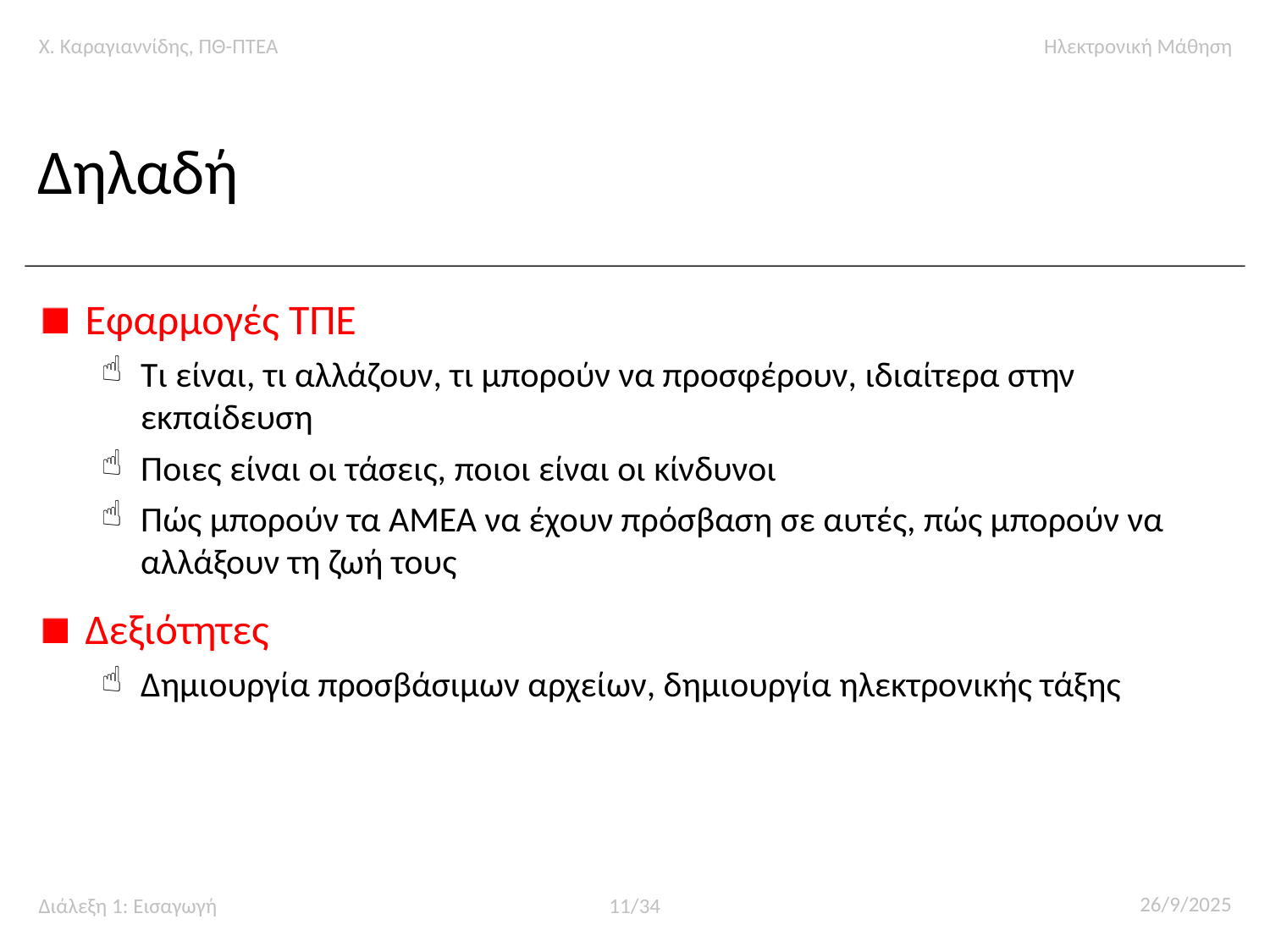

# Δηλαδή
Εφαρμογές ΤΠΕ
Τι είναι, τι αλλάζουν, τι μπορούν να προσφέρουν, ιδιαίτερα στην εκπαίδευση
Ποιες είναι οι τάσεις, ποιοι είναι οι κίνδυνοι
Πώς μπορούν τα ΑΜΕΑ να έχουν πρόσβαση σε αυτές, πώς μπορούν να αλλάξουν τη ζωή τους
Δεξιότητες
Δημιουργία προσβάσιμων αρχείων, δημιουργία ηλεκτρονικής τάξης